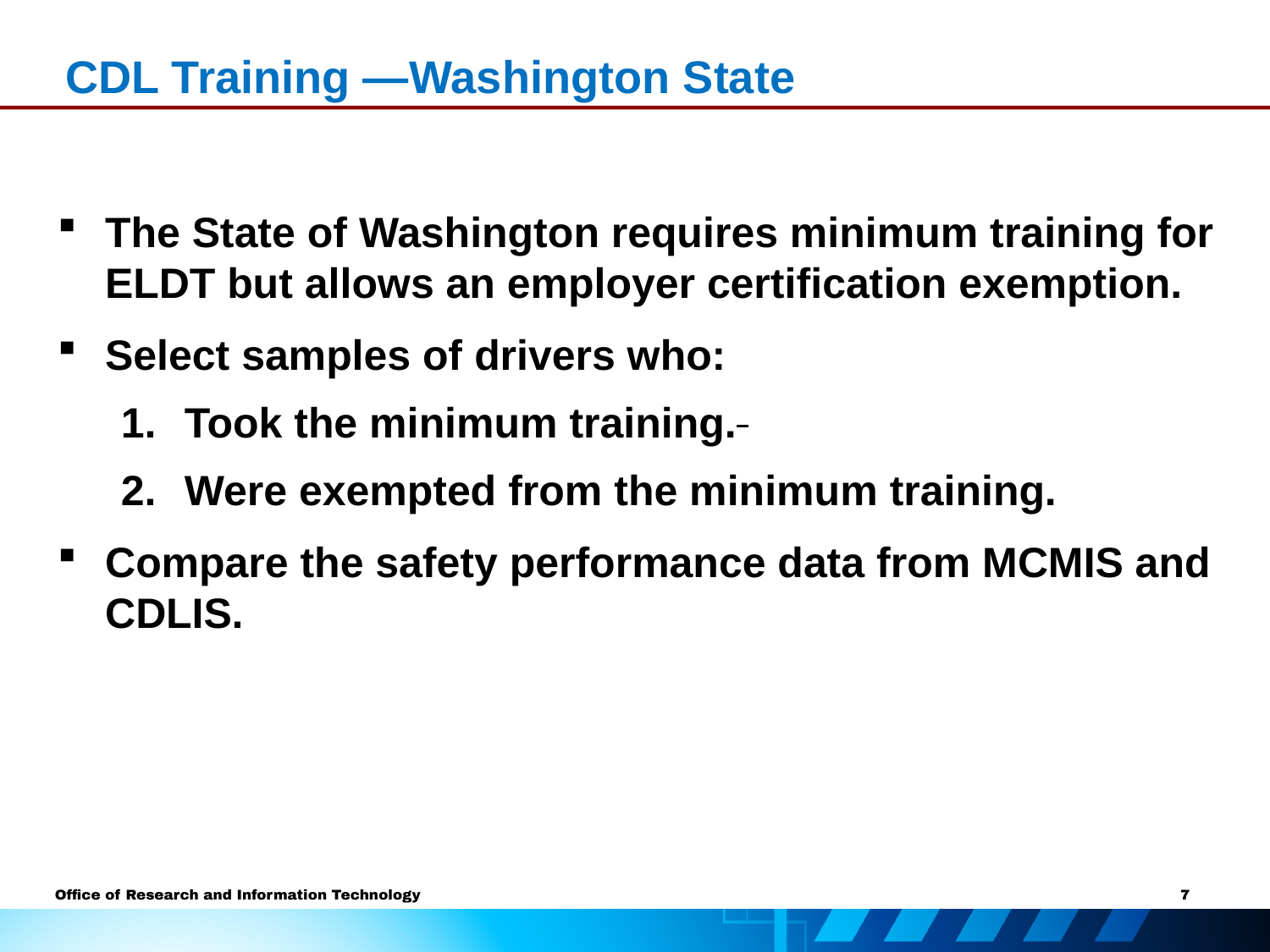

# CDL Training —Washington State

The State of Washington requires minimum training for ELDT but allows an employer certification exemption.
Select samples of drivers who:
Took the minimum training.
Were exempted from the minimum training.
Compare the safety performance data from MCMIS and CDLIS.